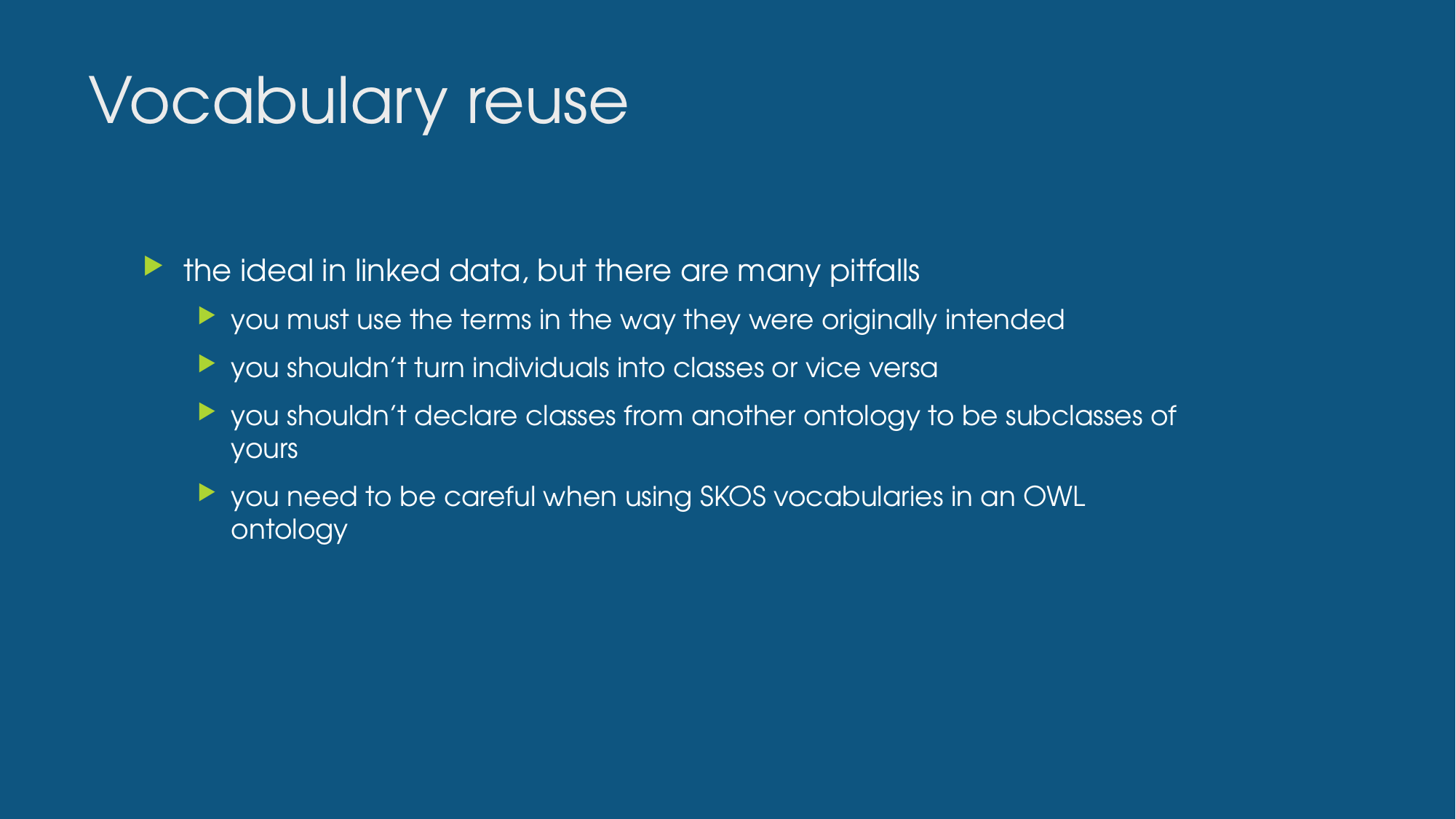

# Vocabulary reuse
the ideal in linked data, but there are many pitfalls
you must use the terms in the way they were originally intended
you shouldn’t turn individuals into classes or vice versa
you shouldn’t declare classes from another ontology to be subclasses of yours
you need to be careful when using SKOS vocabularies in an OWL ontology